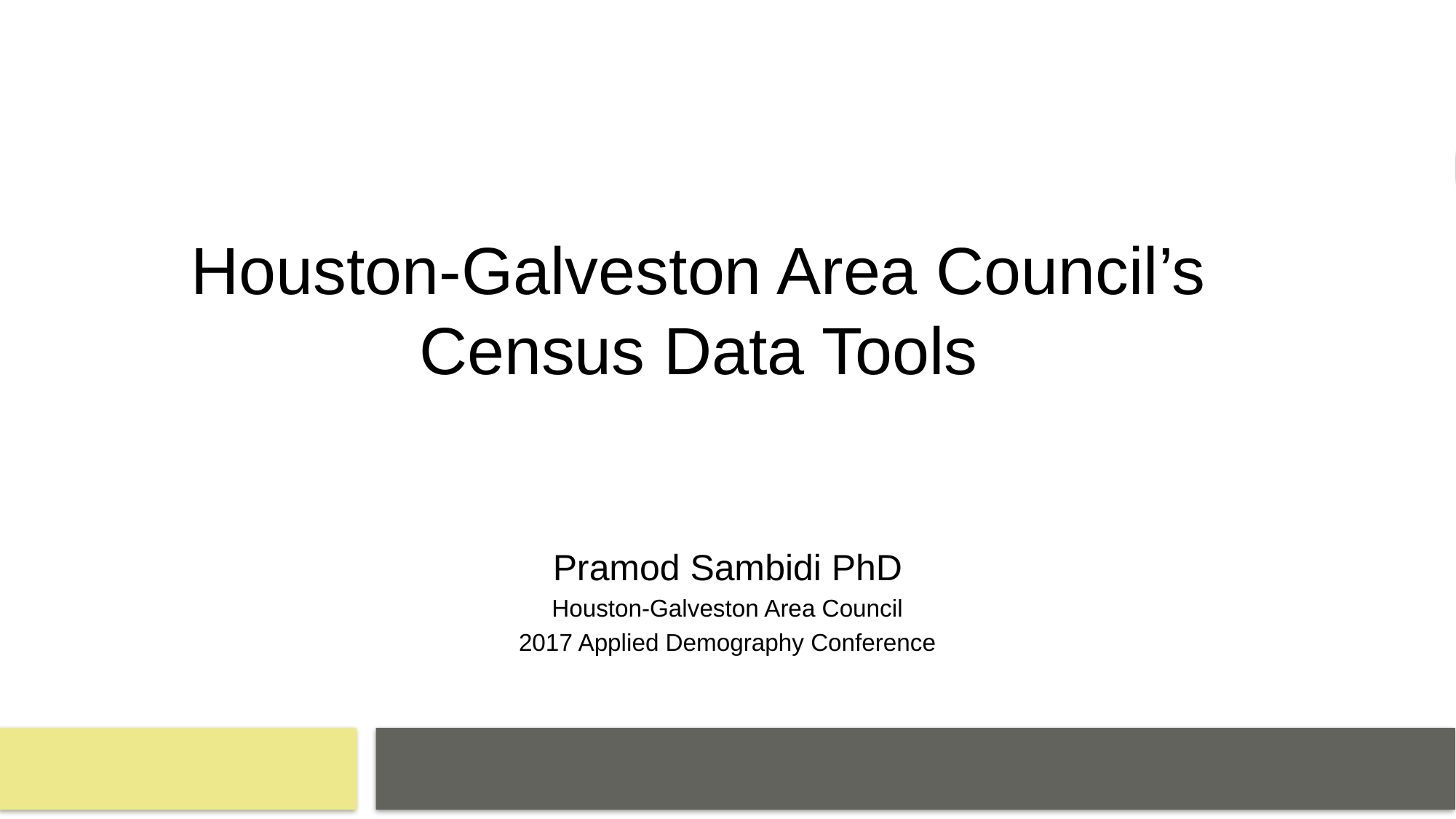

Houston-Galveston Area Council’s
Census Data Tools

Pramod Sambidi PhD
Houston-Galveston Area Council
2017 Applied Demography Conference